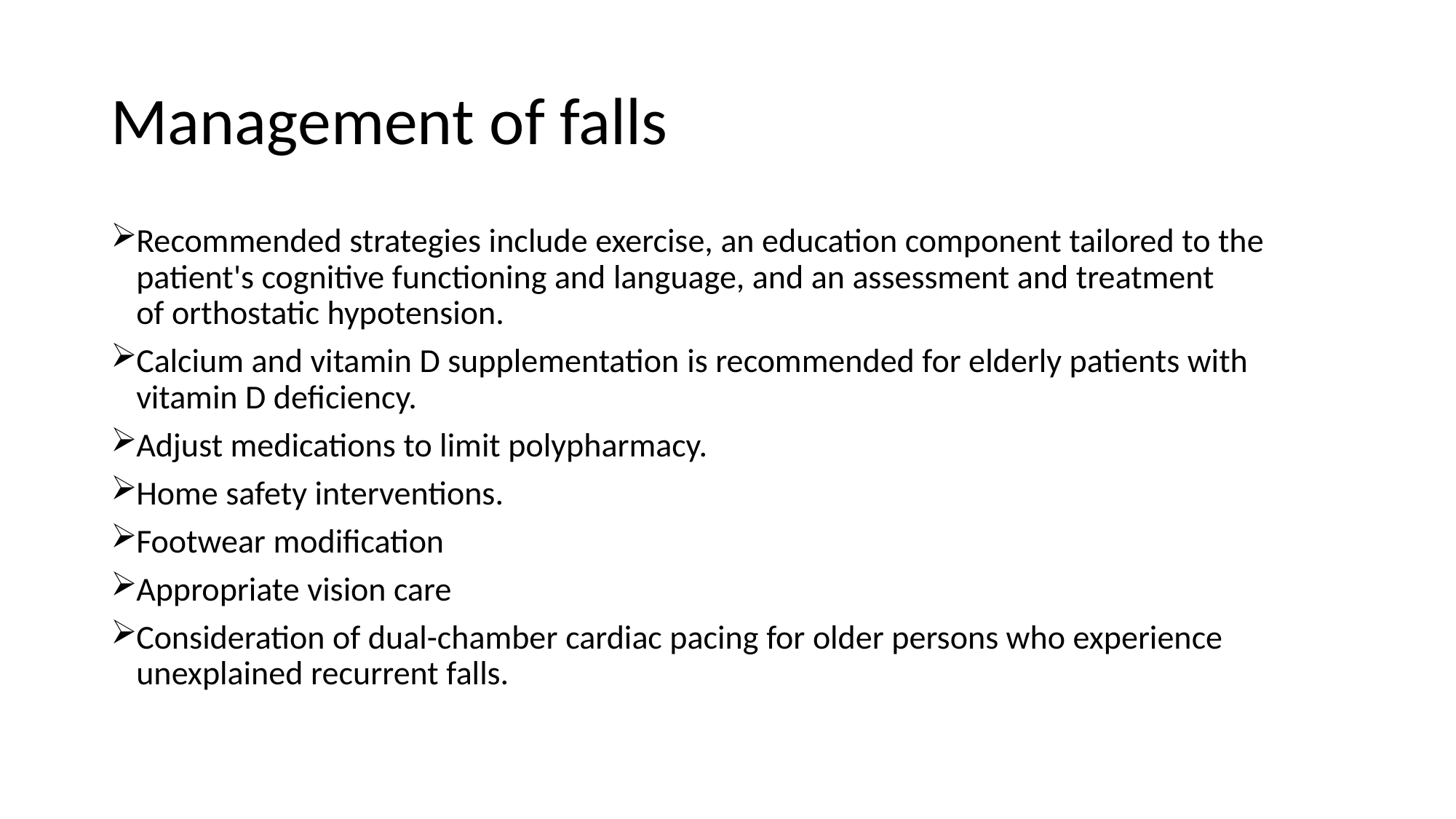

# Management of falls
Recommended strategies include exercise, an education component tailored to the patient's cognitive functioning and language, and an assessment and treatment of orthostatic hypotension.
Calcium and vitamin D supplementation is recommended for elderly patients with vitamin D deficiency.
Adjust medications to limit polypharmacy.
Home safety interventions.
Footwear modification
Appropriate vision care
Consideration of dual-chamber cardiac pacing for older persons who experience unexplained recurrent falls.